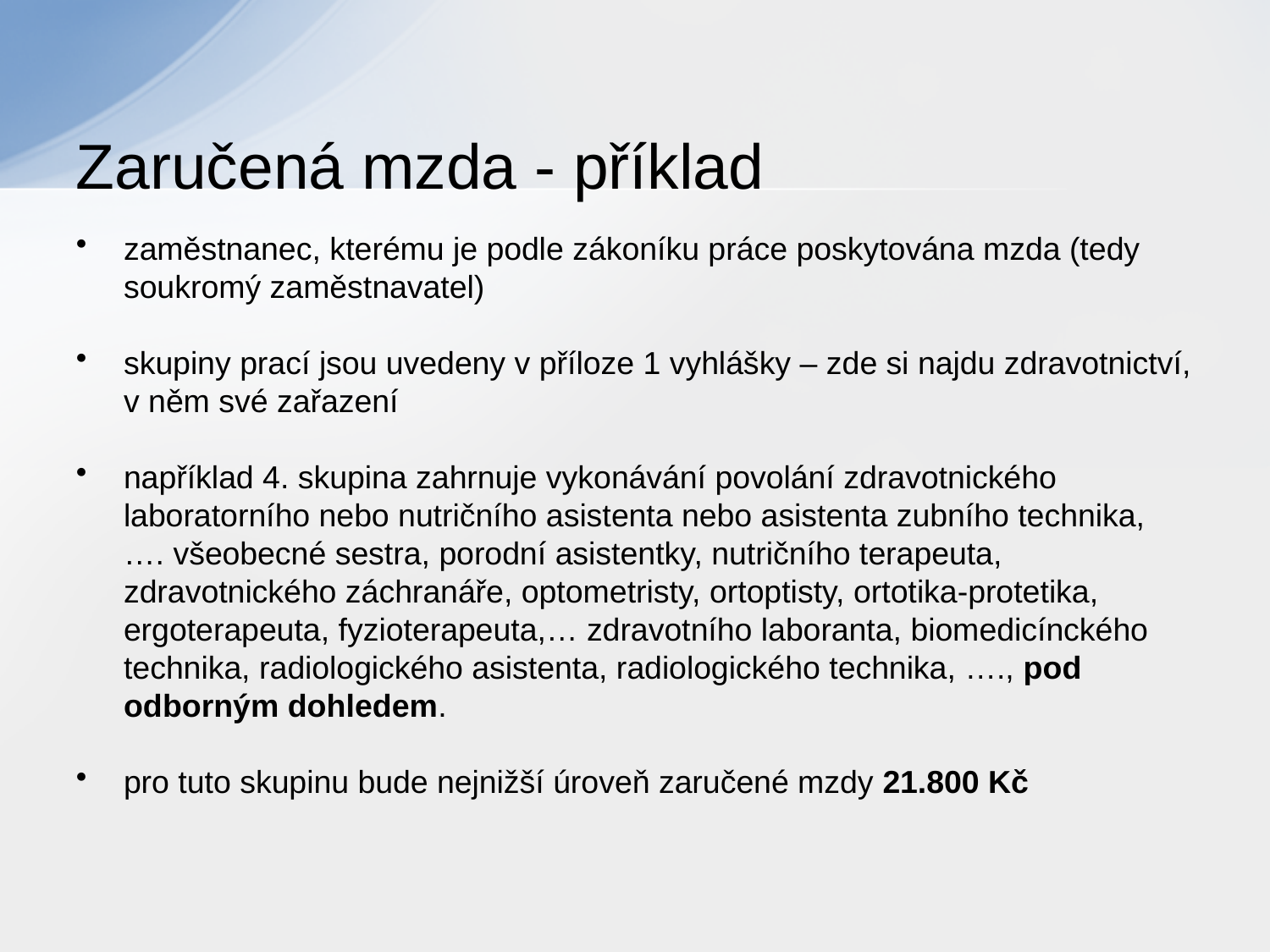

# Zaručená mzda - příklad
zaměstnanec, kterému je podle zákoníku práce poskytována mzda (tedy soukromý zaměstnavatel)

skupiny prací jsou uvedeny v příloze 1 vyhlášky – zde si najdu zdravotnictví, v něm své zařazení

například 4. skupina zahrnuje vykonávání povolání zdravotnického laboratorního nebo nutričního asistenta nebo asistenta zubního technika, …. všeobecné sestra, porodní asistentky, nutričního terapeuta, zdravotnického záchranáře, optometristy, ortoptisty, ortotika-protetika, ergoterapeuta, fyzioterapeuta,… zdravotního laboranta, biomedicínckého technika, radiologického asistenta, radiologického technika, …., pod odborným dohledem.

pro tuto skupinu bude nejnižší úroveň zaručené mzdy 21.800 Kč